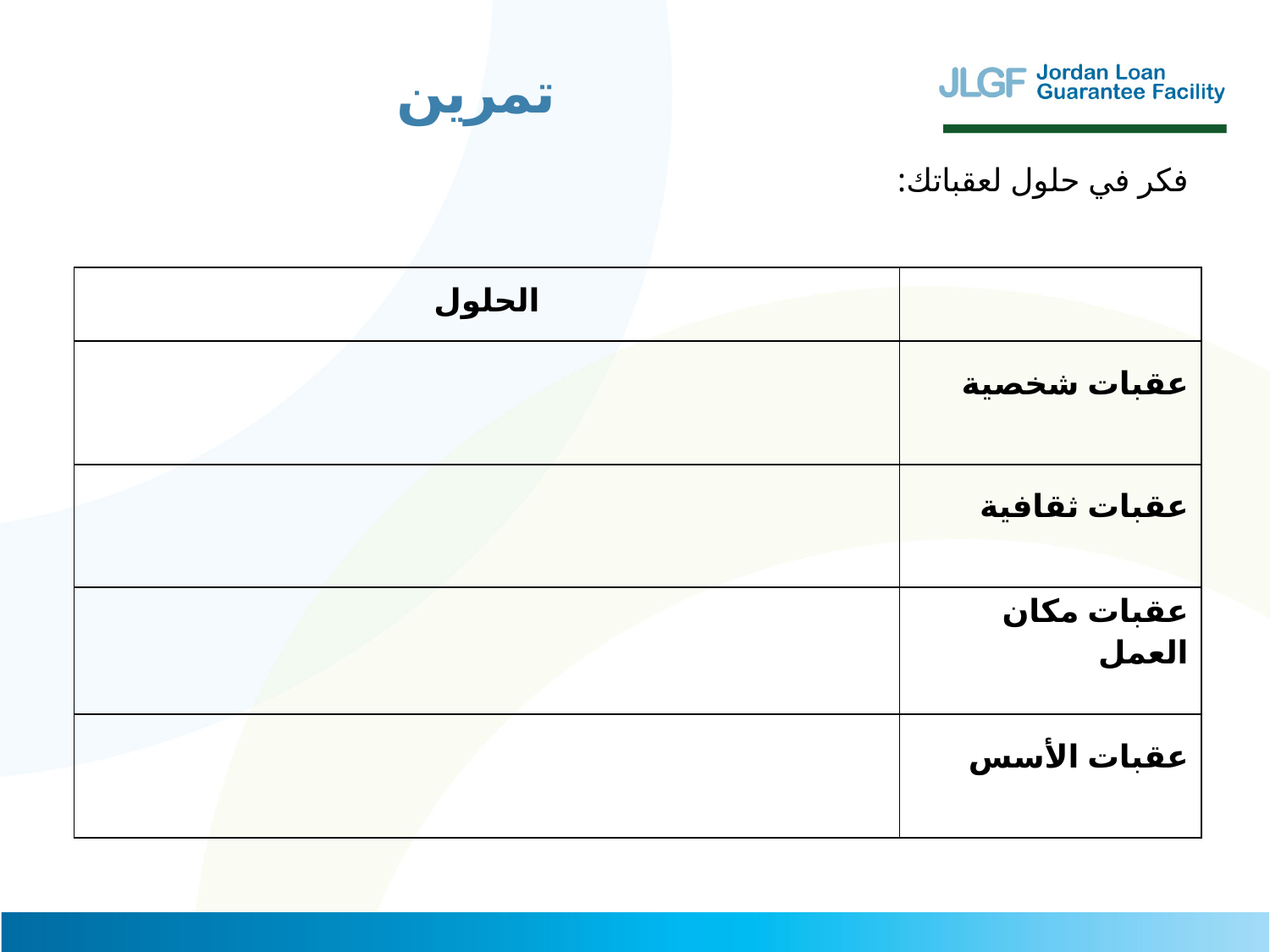

تمرين
فكر في حلول لعقباتك:

| الحلول |  |
| --- | --- |
|  | عقبات شخصية |
|  | عقبات ثقافية |
|  | عقبات مكان العمل |
|  | عقبات الأسس |